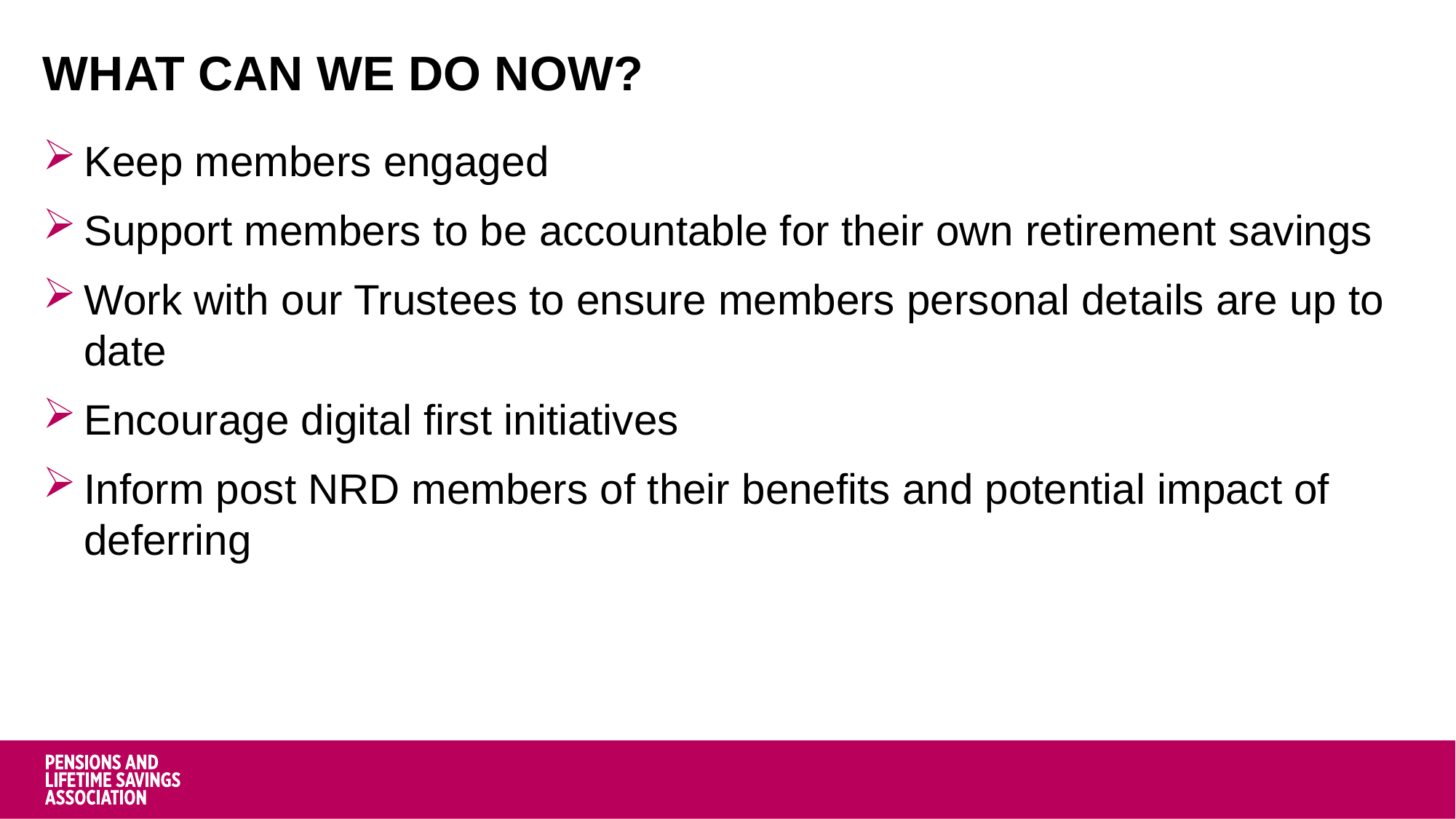

# What can we do now?
Keep members engaged
Support members to be accountable for their own retirement savings
Work with our Trustees to ensure members personal details are up to date
Encourage digital first initiatives
Inform post NRD members of their benefits and potential impact of deferring